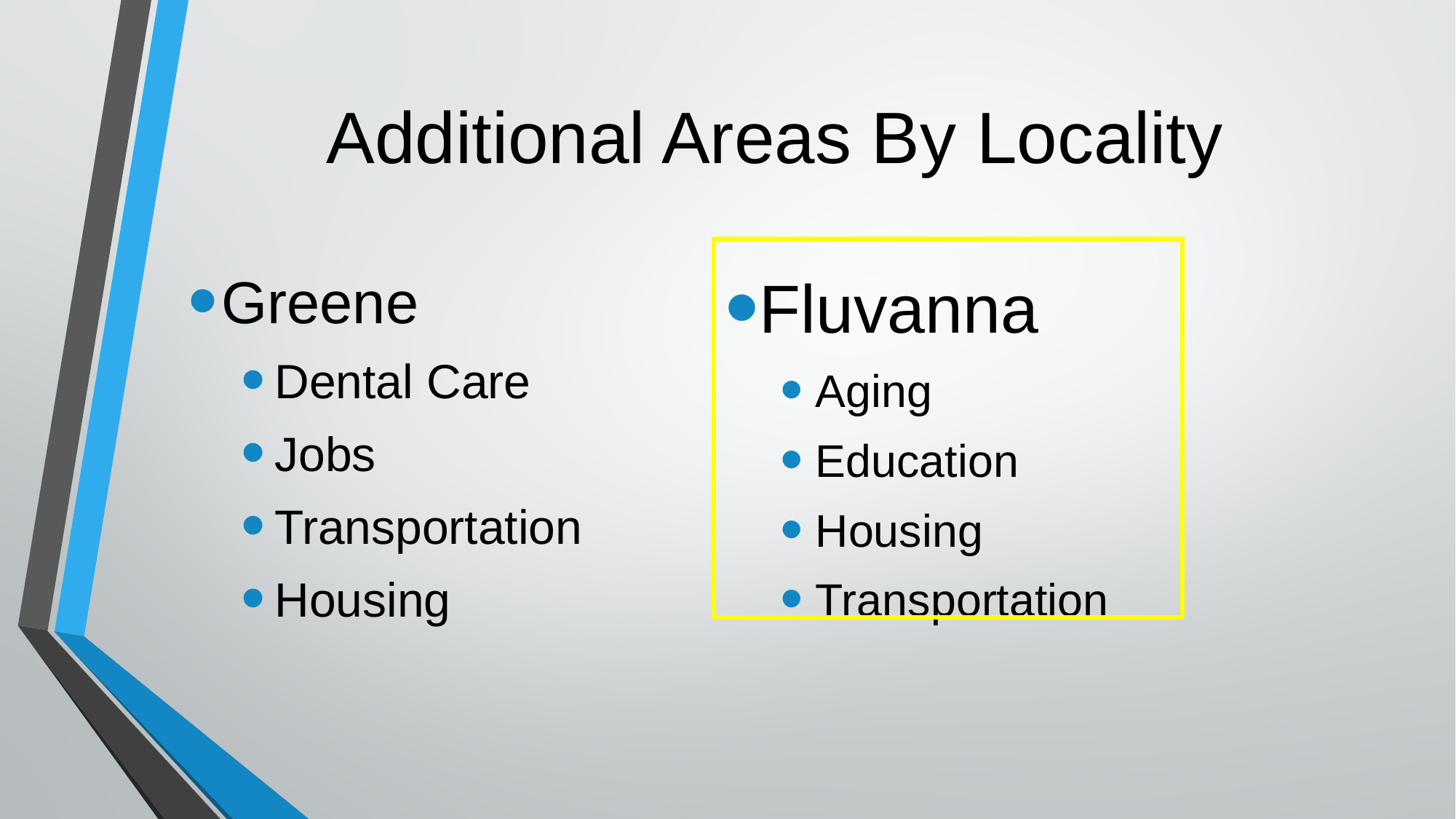

# Additional Areas By Locality

Greene
Dental Care
Jobs
Transportation
Housing

Fluvanna
Aging
Education
Housing
Transportation